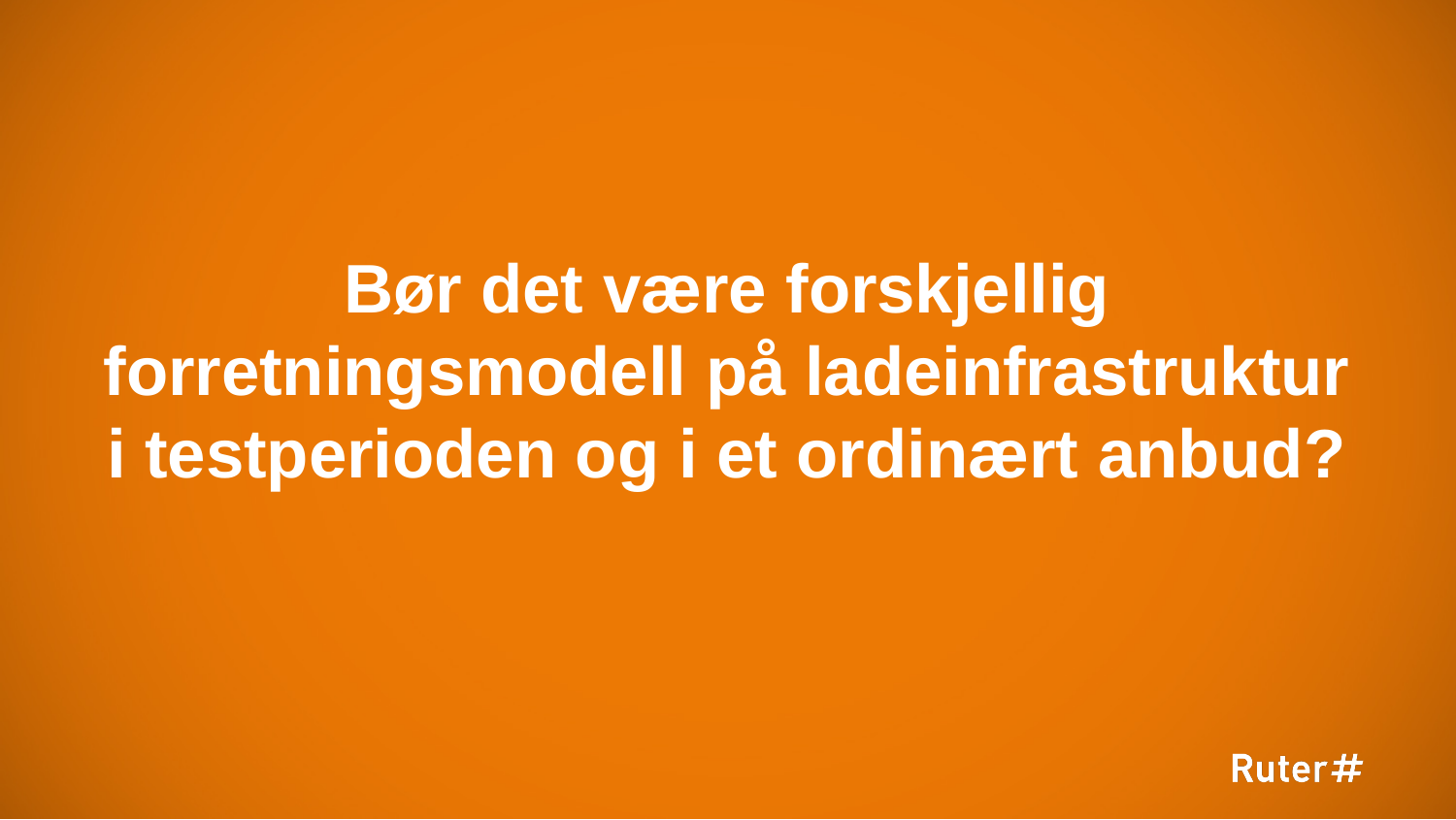

6
# Bør det være forskjellig forretningsmodell på ladeinfrastruktur i testperioden og i et ordinært anbud?